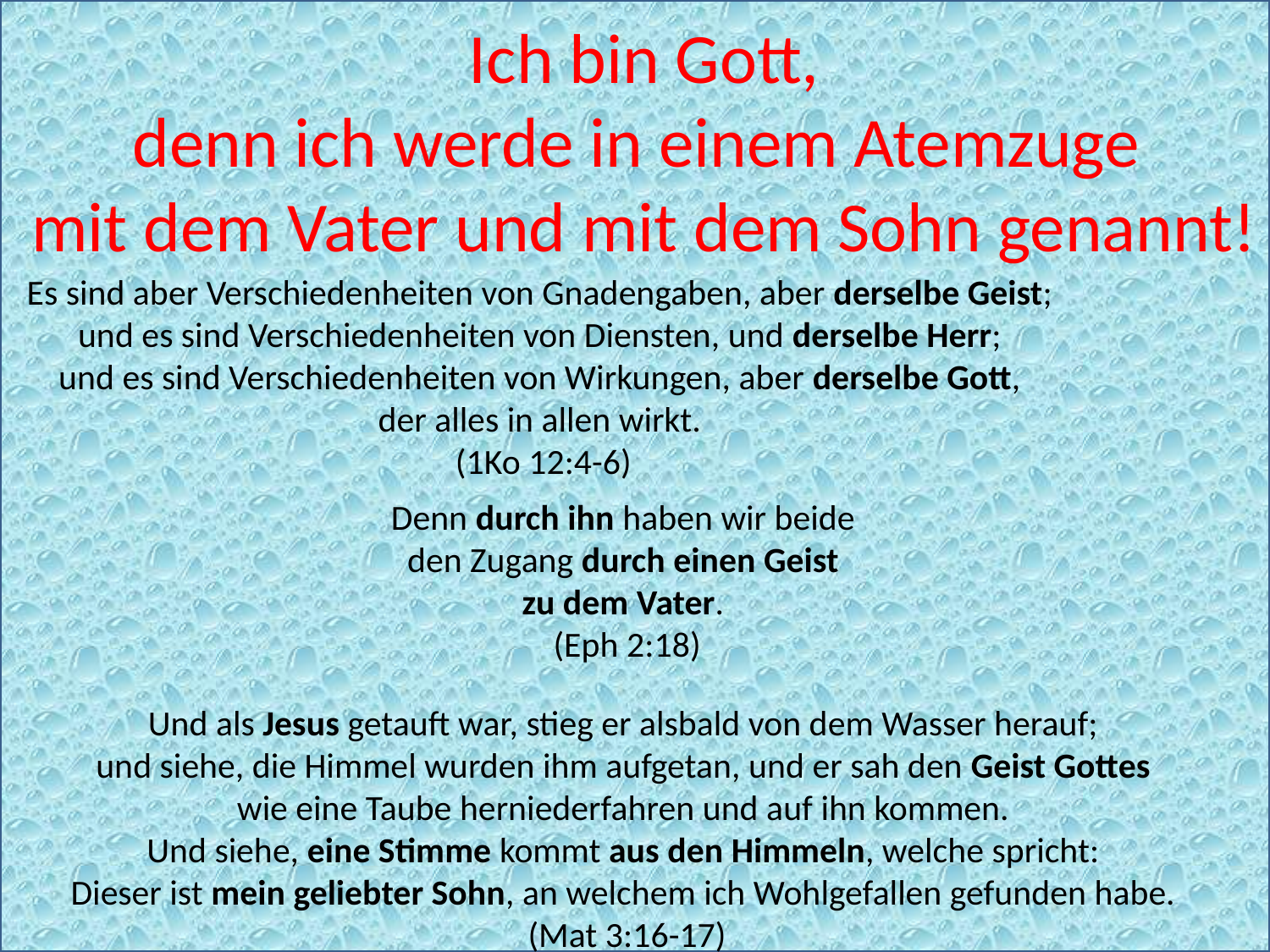

Ich bin Gott,
denn ich werde in einem Atemzuge
mit dem Vater und mit dem Sohn genannt!
Es sind aber Verschiedenheiten von Gnadengaben, aber derselbe Geist;
und es sind Verschiedenheiten von Diensten, und derselbe Herr;
und es sind Verschiedenheiten von Wirkungen, aber derselbe Gott,
der alles in allen wirkt.
(1Ko 12:4-6)

#
Denn durch ihn haben wir beide
den Zugang durch einen Geist
zu dem Vater.
(Eph 2:18)

Und als Jesus getauft war, stieg er alsbald von dem Wasser herauf;
und siehe, die Himmel wurden ihm aufgetan, und er sah den Geist Gottes
wie eine Taube herniederfahren und auf ihn kommen.
Und siehe, eine Stimme kommt aus den Himmeln, welche spricht:
Dieser ist mein geliebter Sohn, an welchem ich Wohlgefallen gefunden habe.
(Mat 3:16-17)